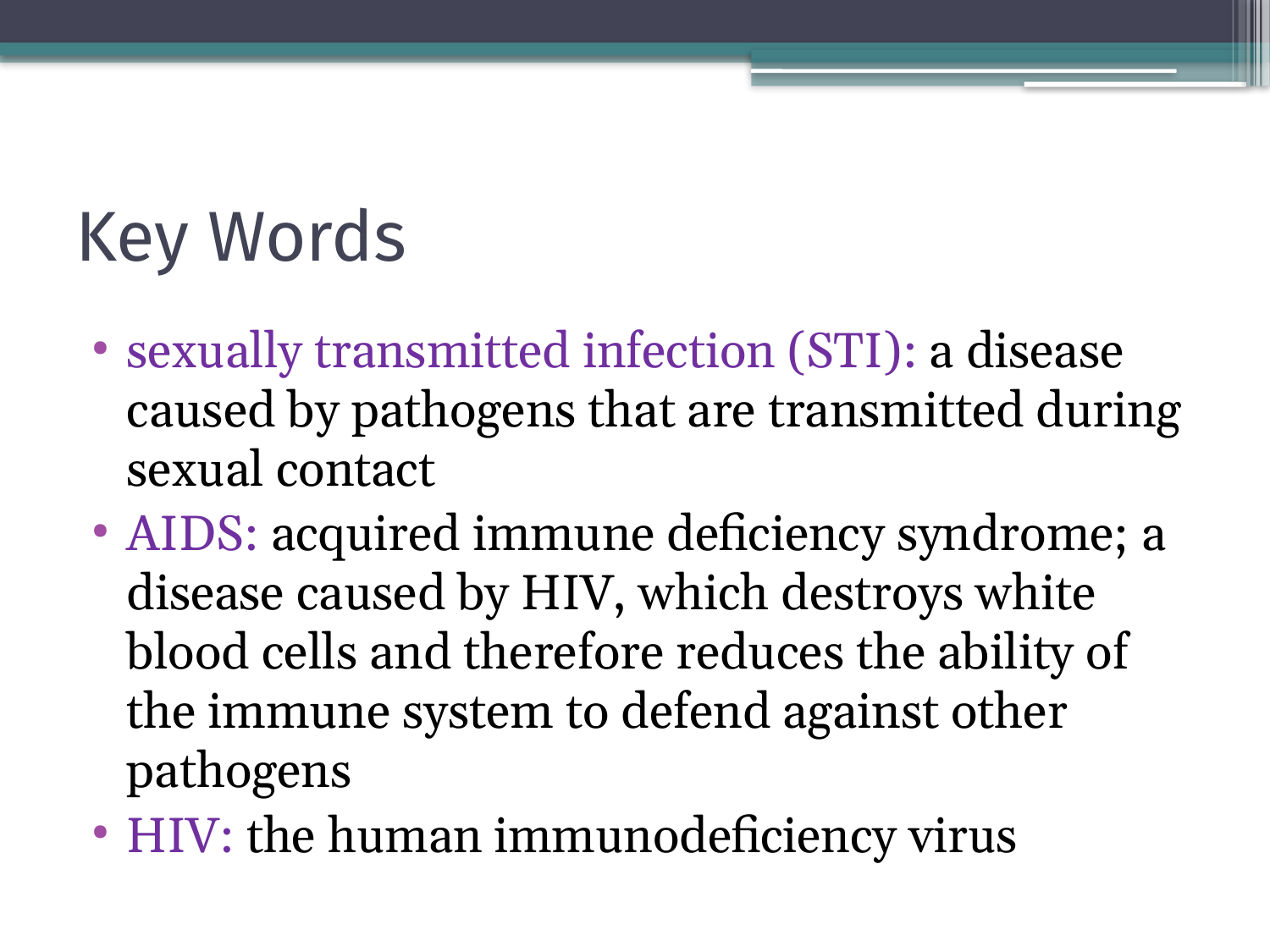

# Key Words
sexually transmitted infection (STI): a disease caused by pathogens that are transmitted during sexual contact
AIDS: acquired immune deficiency syndrome; a disease caused by HIV, which destroys white blood cells and therefore reduces the ability of the immune system to defend against other pathogens
HIV: the human immunodeficiency virus